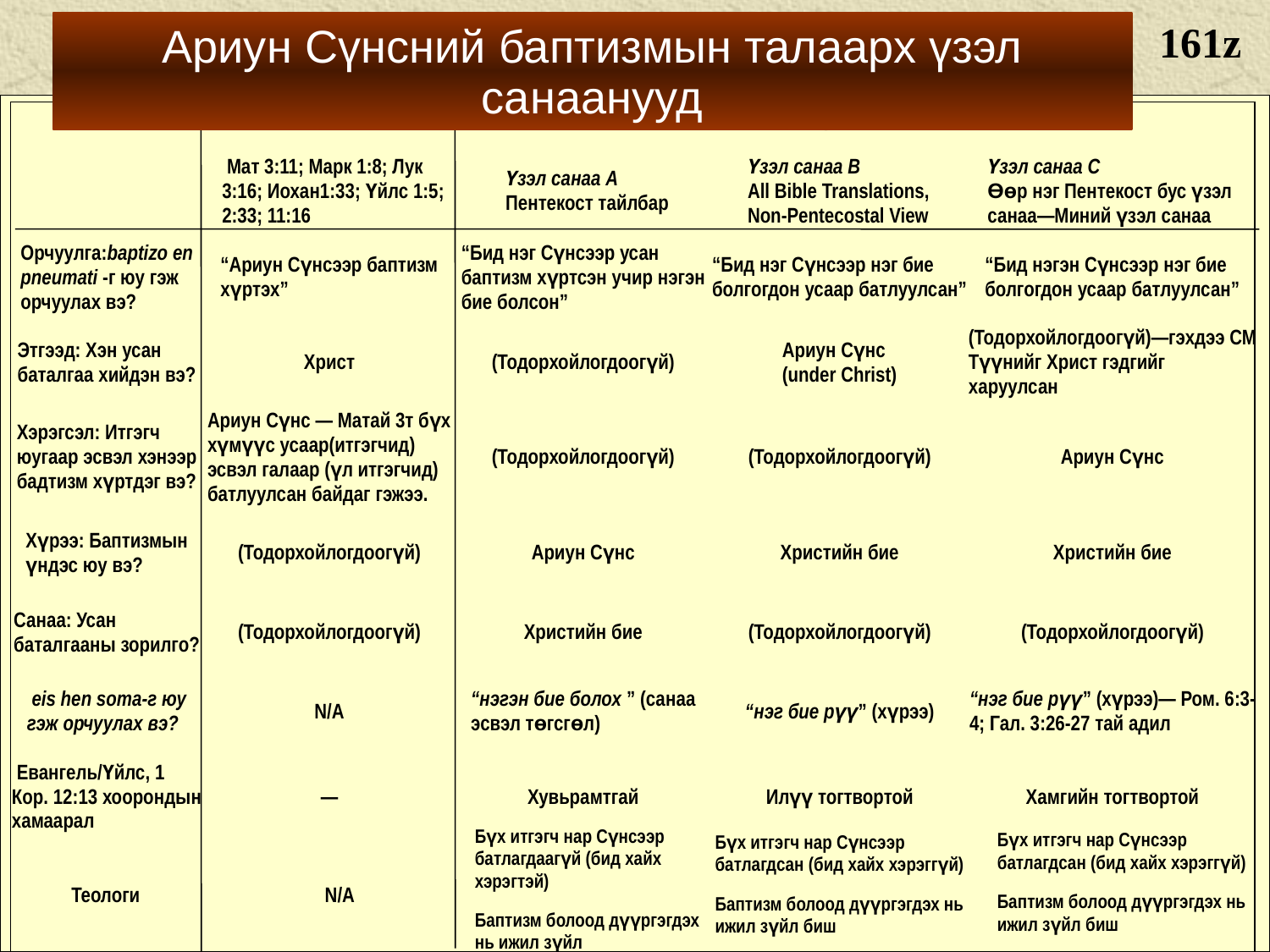

161z
Ариун Сүнсний баптизмын талаарх үзэл санаанууд

Евангель/Үйлс
1 Коринт 12:13

 Mат 3:11; Maрк 1:8; Лук 3:16; Иохан1:33; Үйлс 1:5; 2:33; 11:16

Үзэл санаа A
Пентекост тайлбар

Үзэл санаа B
All Bible Translations,
Non-Pentecostal View

Үзэл санаа C
Өөр нэг Пентекост бус үзэл санаа—Миний үзэл санаа

Орчуулга:baptizo en pneumati -г юу гэж орчуулах вэ?
“Ариун Сүнсээр баптизм хүртэх”
“Бид нэг Сүнсээр усан баптизм хүртсэн учир нэгэн бие болсон”
“Бид нэг Сүнсээр нэг бие болгогдон усаар батлуулсан”
“Бид нэгэн Сүнсээр нэг бие болгогдон усаар батлуулсан”
Этгээд: Хэн усан баталгаа хийдэн вэ?
Христ
(Тодорхойлогдоогүй)
Ариун Сүнс
(under Christ)
(Тодорхойлогдоогүй)—гэхдээ СМ Түүнийг Христ гэдгийг харуулсан
Хэрэгсэл: Итгэгч юугаар эсвэл хэнээр бадтизм хүртдэг вэ?
Ариун Сүнс — Maтай 3т бүх хүмүүс усаар(итгэгчид) эсвэл галаар (үл итгэгчид) батлуулсан байдаг гэжээ.
(Тодорхойлогдоогүй)
(Тодорхойлогдоогүй)
Ариун Сүнс
Хүрээ: Баптизмын үндэс юу вэ?
(Тодорхойлогдоогүй)
Ариун Сүнс
Христийн бие
Христийн бие
Санаа: Усан баталгааны зорилго?
(Тодорхойлогдоогүй)
Христийн бие
(Тодорхойлогдоогүй)
(Тодорхойлогдоогүй)
 eis hen soma-г юу гэж орчуулах вэ?
N/A
“нэгэн бие болох ” (санаа эсвэл төгсгөл)
“нэг бие рүү” (хүрээ)
“нэг бие рүү” (хүрээ)— Ром. 6:3-4; Гал. 3:26-27 тай адил
 Евангель/Үйлс, 1 Кор. 12:13 хоорондын хамаарал
—
Хувьрамтгай
Илүү тогтвортой
Хамгийн тогтвортой

Бүх итгэгч нар Сүнсээр батлагдсан (бид хайх хэрэггүй)

Баптизм болоод дүүргэгдэх нь ижил зүйл биш

Бүх итгэгч нар Сүнсээр батлагдсан (бид хайх хэрэггүй)

Баптизм болоод дүүргэгдэх нь ижил зүйл биш

Бүх итгэгч нар Сүнсээр батлагдаагүй (бид хайх хэрэгтэй)

Баптизм болоод дүүргэгдэх нь ижил зүйл

Теологи

N/A